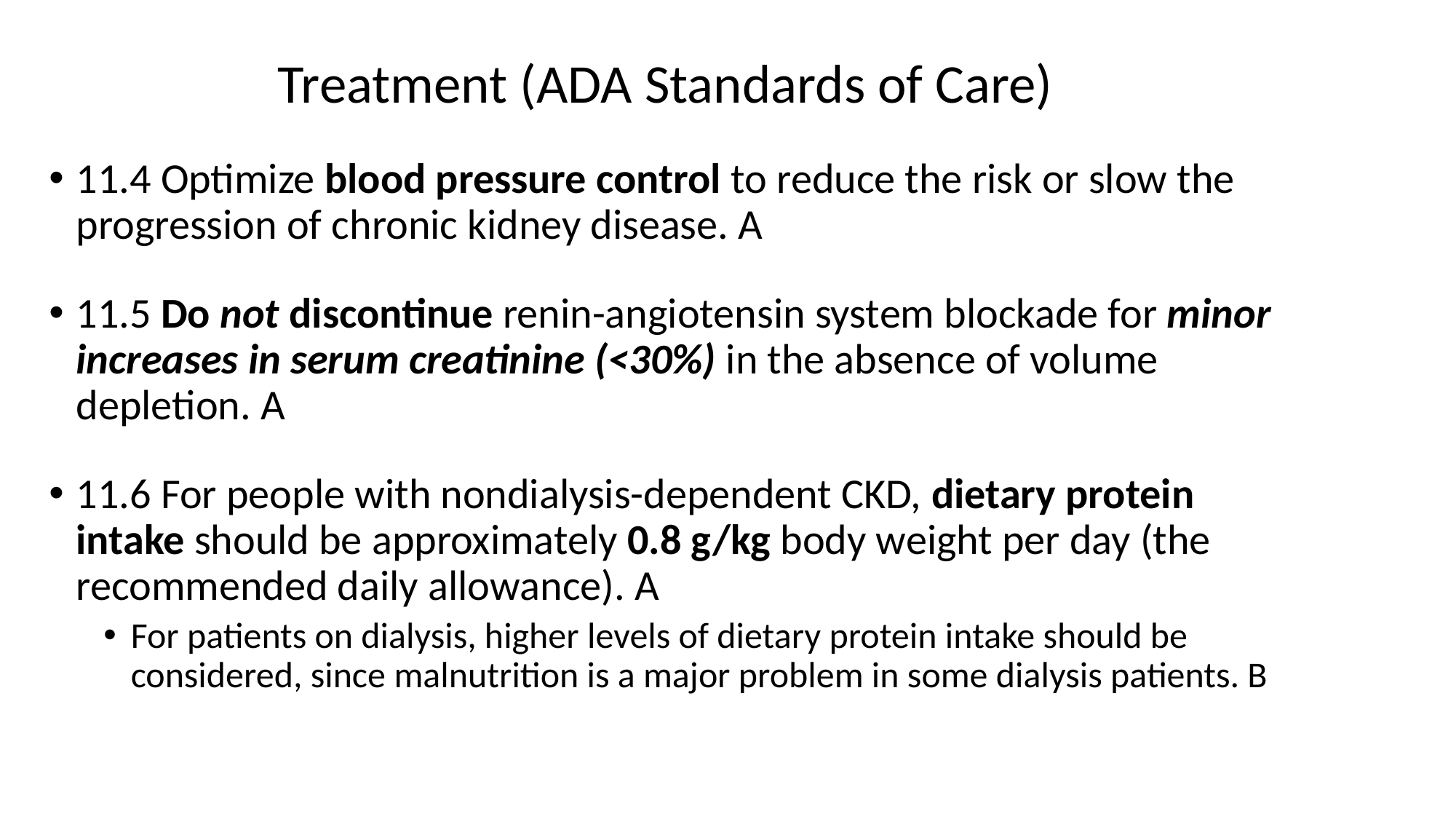

# Treatment (ADA Standards of Care)
11.4 Optimize blood pressure control to reduce the risk or slow the progression of chronic kidney disease. A

11.5 Do not discontinue renin-angiotensin system blockade for minor increases in serum creatinine (<30%) in the absence of volume depletion. A

11.6 For people with nondialysis-dependent CKD, dietary protein intake should be approximately 0.8 g/kg body weight per day (the recommended daily allowance). A
For patients on dialysis, higher levels of dietary protein intake should be considered, since malnutrition is a major problem in some dialysis patients. B